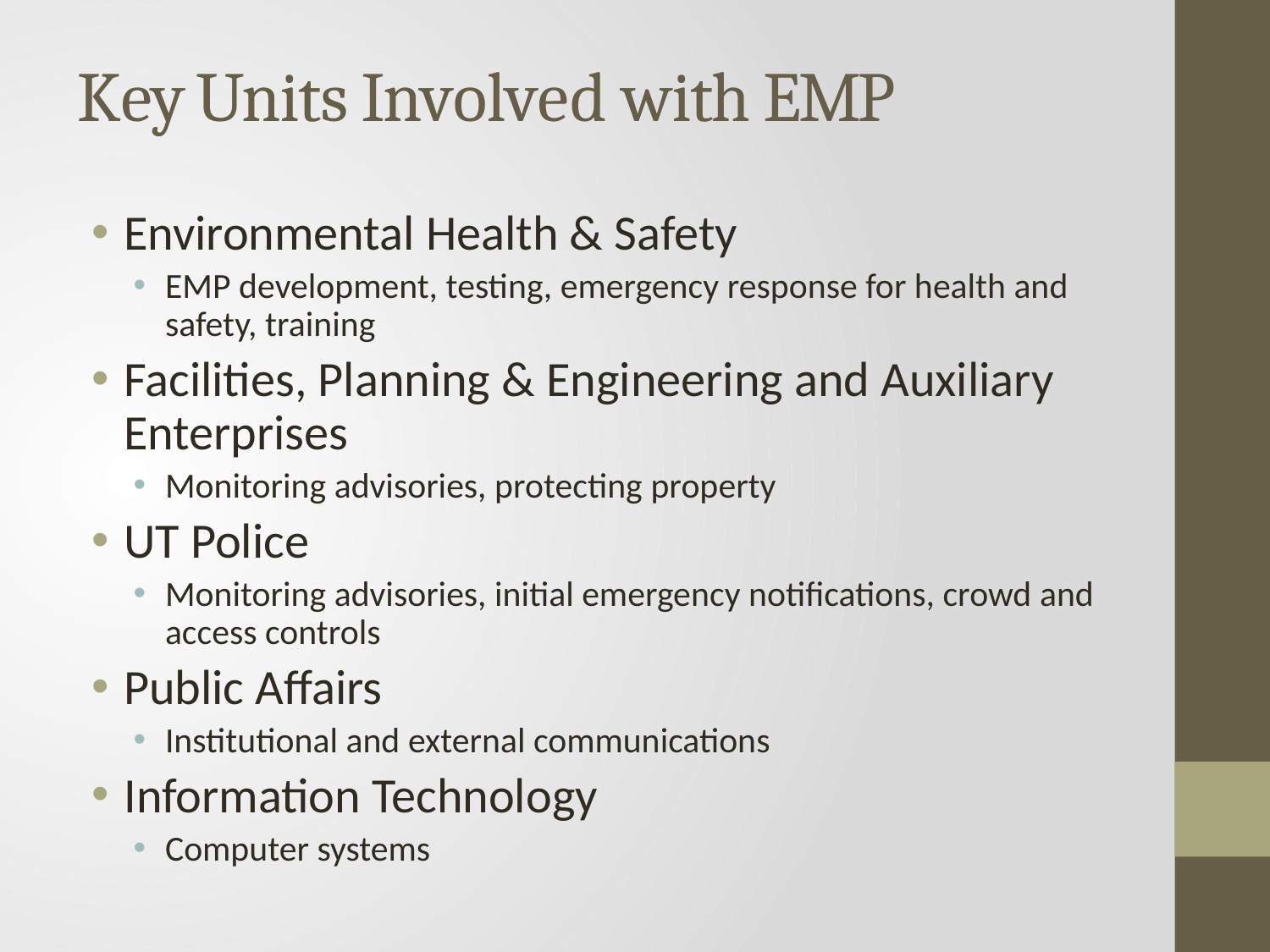

# Key Units Involved with EMP
Environmental Health & Safety
EMP development, testing, emergency response for health and safety, training
Facilities, Planning & Engineering and Auxiliary Enterprises
Monitoring advisories, protecting property
UT Police
Monitoring advisories, initial emergency notifications, crowd and access controls
Public Affairs
Institutional and external communications
Information Technology
Computer systems